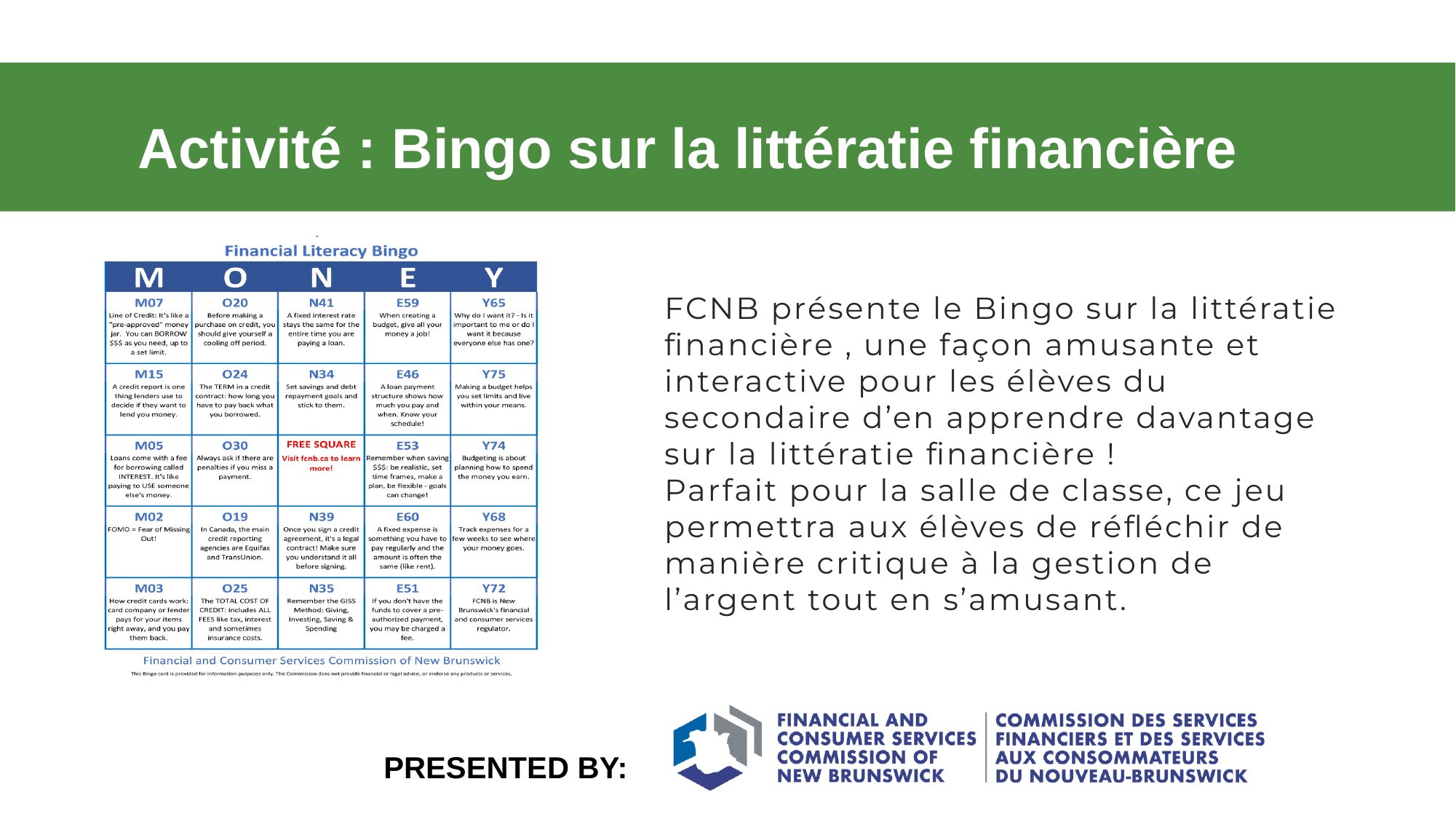

Activité : Bingo sur la littératie financière

FCNB présente le Bingo sur la littératie financière , une façon amusante et interactive pour les élèves du secondaire d’en apprendre davantage sur la littératie financière !
Parfait pour la salle de classe, ce jeu permettra aux élèves de réfléchir de manière critique à la gestion de l’argent tout en s’amusant.

PRESENTED BY: